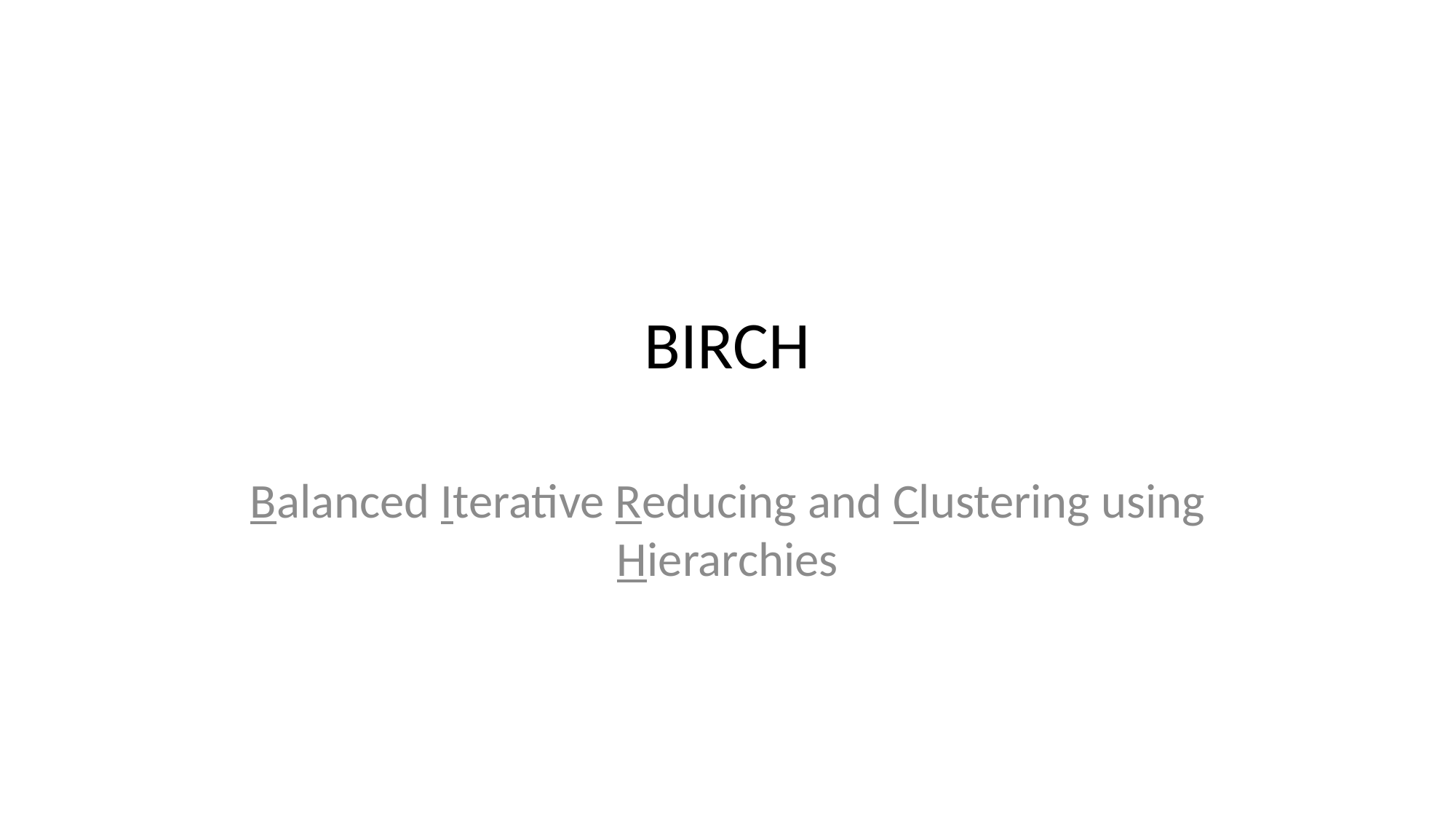

# BIRCH
Balanced Iterative Reducing and Clustering using Hierarchies